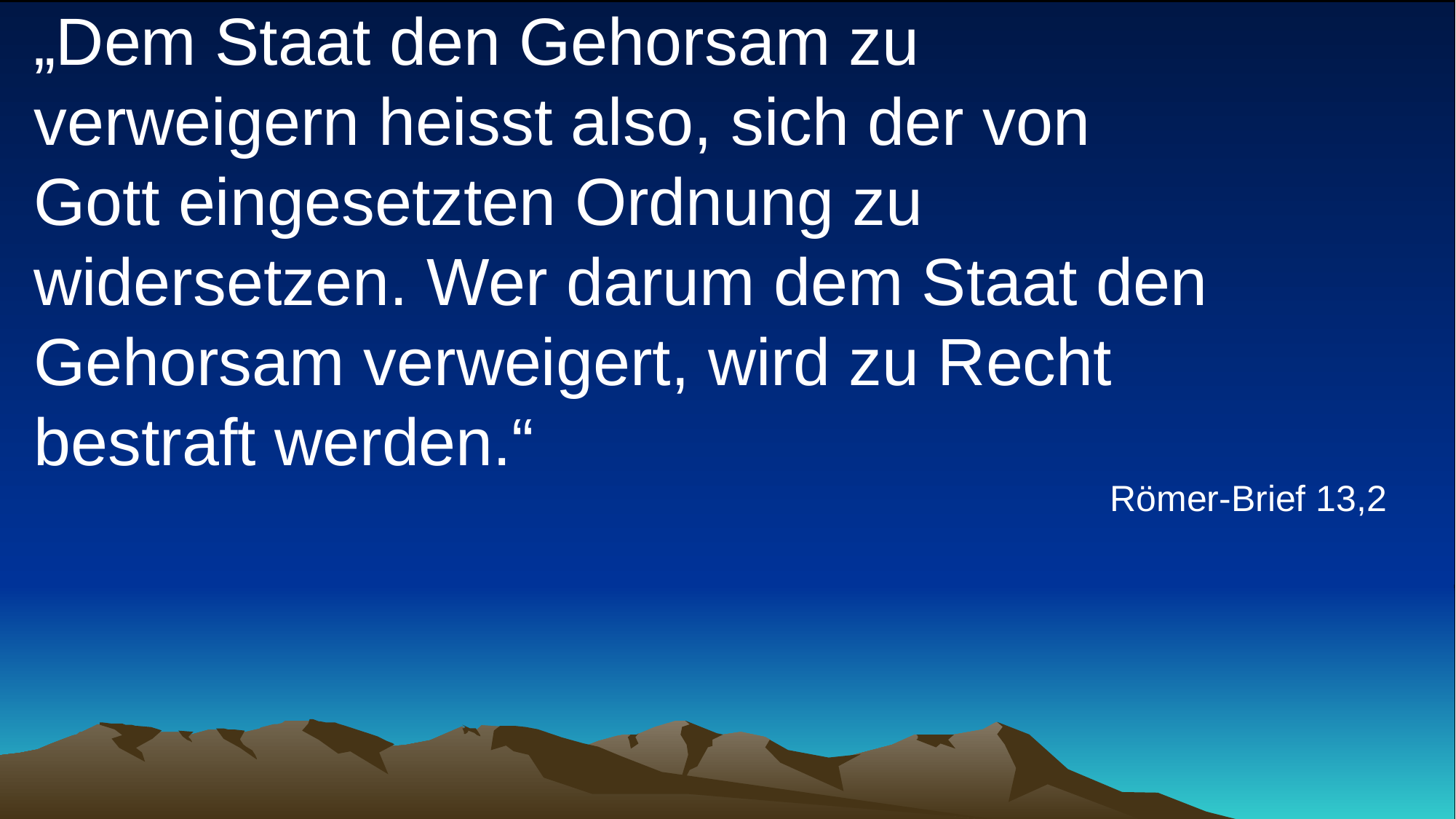

# „Dem Staat den Gehorsam zu verweigern heisst also, sich der von Gott eingesetzten Ordnung zu widersetzen. Wer darum dem Staat den Gehorsam verweigert, wird zu Recht bestraft werden.“
Römer-Brief 13,2